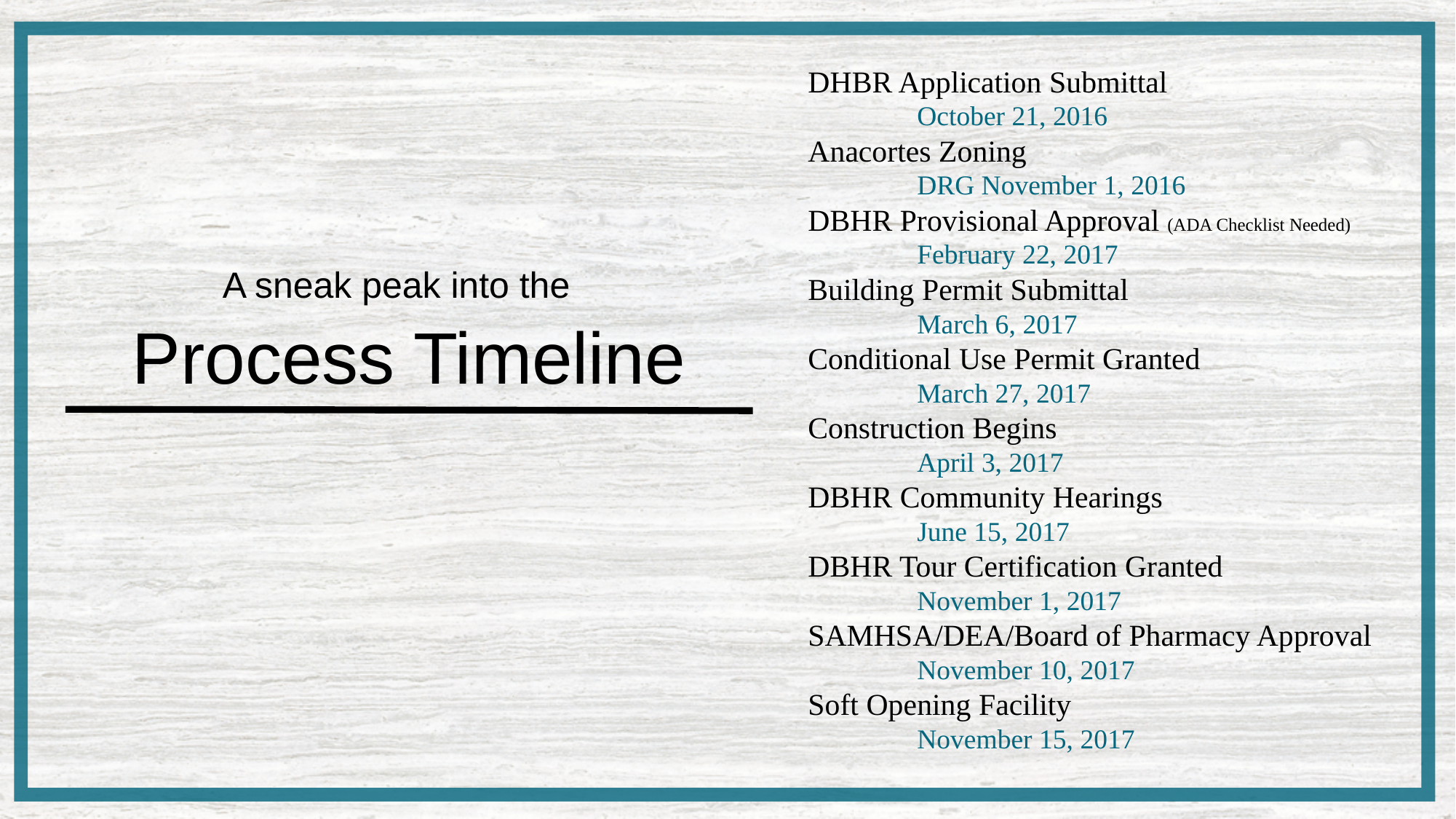

DHBR Application Submittal
	October 21, 2016
Anacortes Zoning
	DRG November 1, 2016
DBHR Provisional Approval (ADA Checklist Needed)
	February 22, 2017
Building Permit Submittal
	March 6, 2017
Conditional Use Permit Granted
	March 27, 2017
Construction Begins
	April 3, 2017
DBHR Community Hearings
	June 15, 2017
DBHR Tour Certification Granted
	November 1, 2017
SAMHSA/DEA/Board of Pharmacy Approval
	November 10, 2017
Soft Opening Facility
	November 15, 2017
A sneak peak into the
# Process Timeline